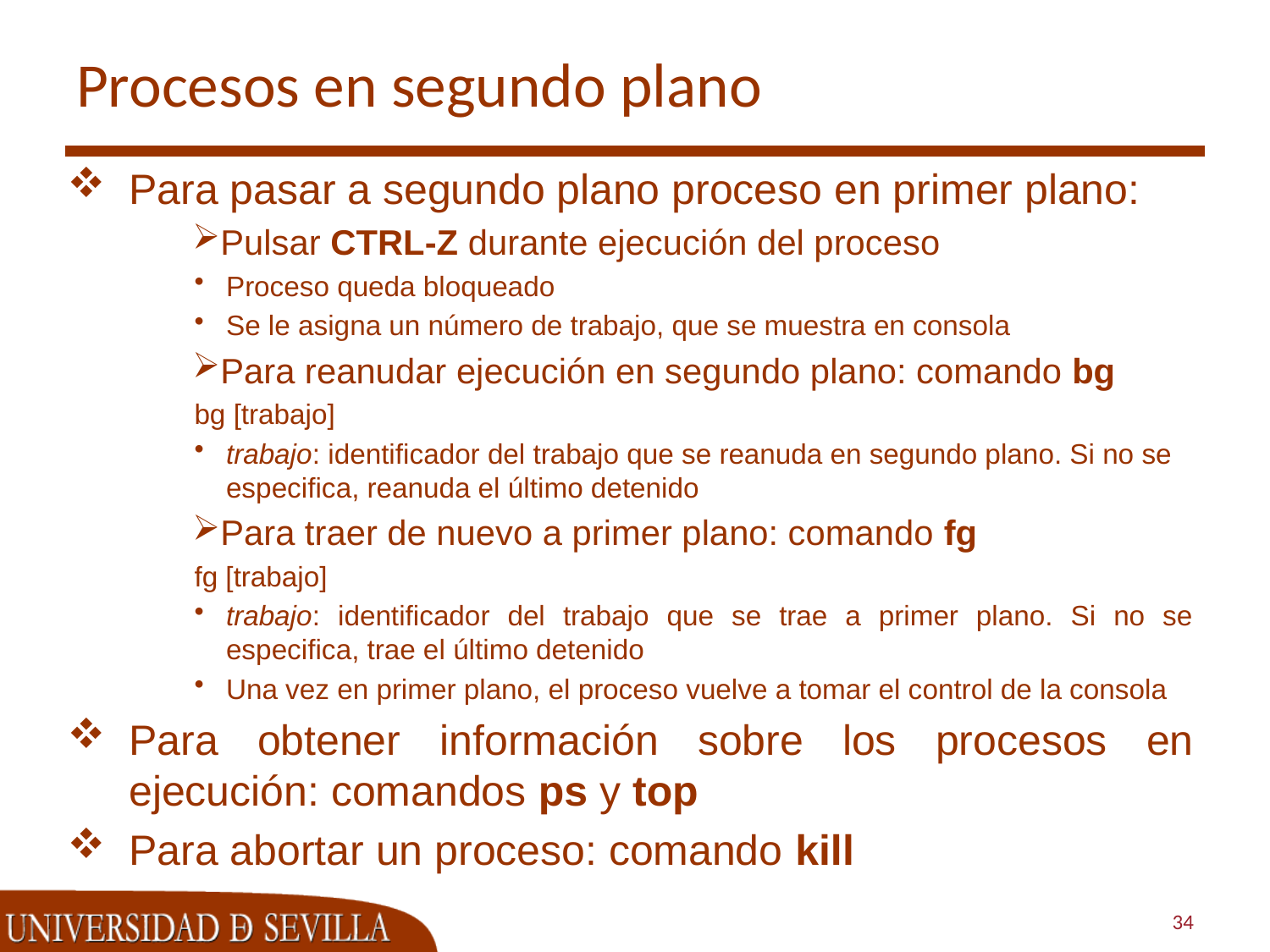

# Procesos en segundo plano
Para pasar a segundo plano proceso en primer plano:
Pulsar CTRL-Z durante ejecución del proceso
Proceso queda bloqueado
Se le asigna un número de trabajo, que se muestra en consola
Para reanudar ejecución en segundo plano: comando bg
bg [trabajo]
trabajo: identificador del trabajo que se reanuda en segundo plano. Si no se especifica, reanuda el último detenido
Para traer de nuevo a primer plano: comando fg
fg [trabajo]
trabajo: identificador del trabajo que se trae a primer plano. Si no se especifica, trae el último detenido
Una vez en primer plano, el proceso vuelve a tomar el control de la consola
Para obtener información sobre los procesos en ejecución: comandos ps y top
Para abortar un proceso: comando kill
34